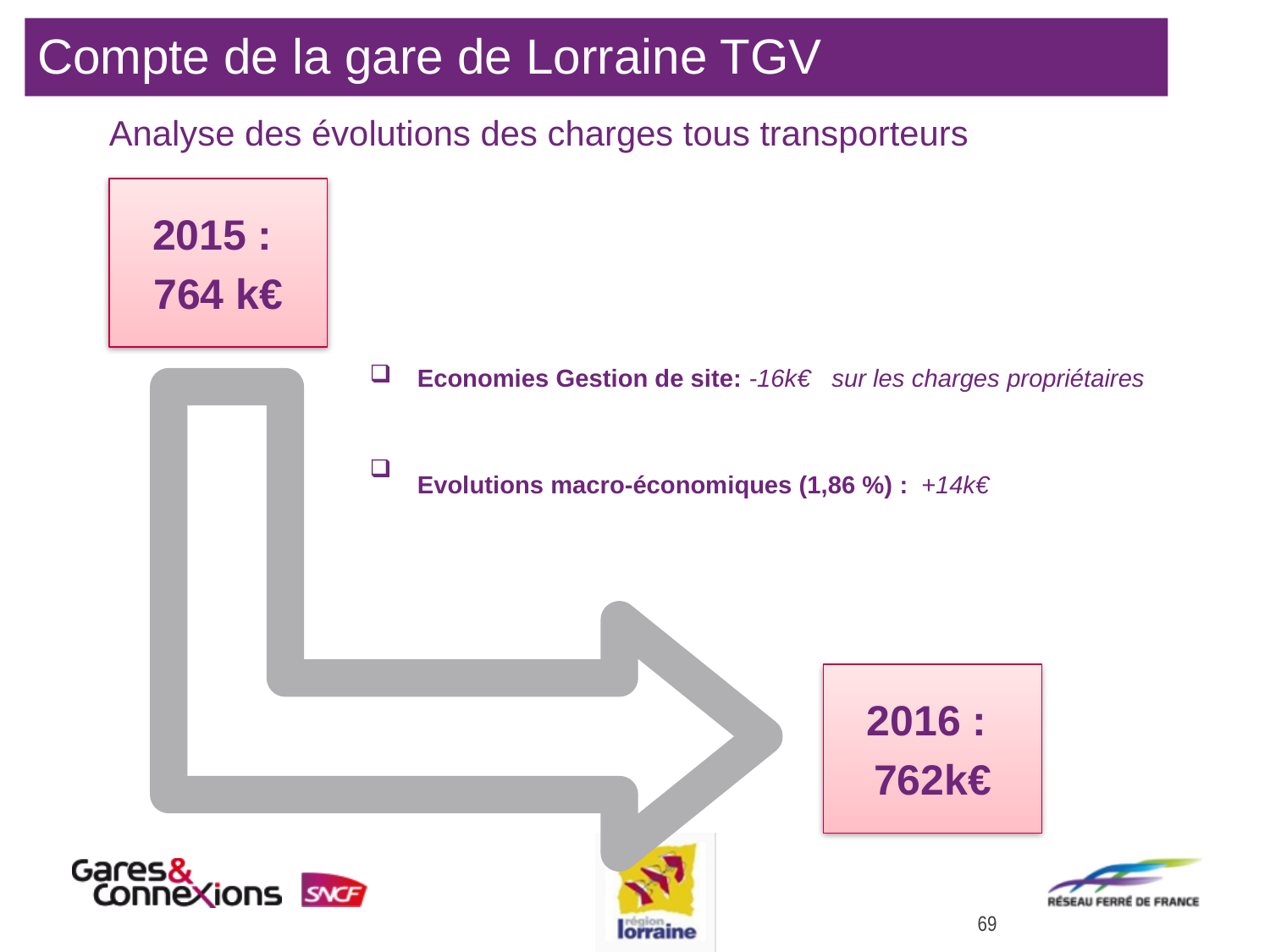

Compte de la gare de Lorraine TGV
Analyse des évolutions des charges tous transporteurs
2015 :
764 k€

Economies Gestion de site: -16k€   sur les charges propriétaires

Evolutions macro-économiques (1,86 %) : +14k€

2016 :
762k€
69